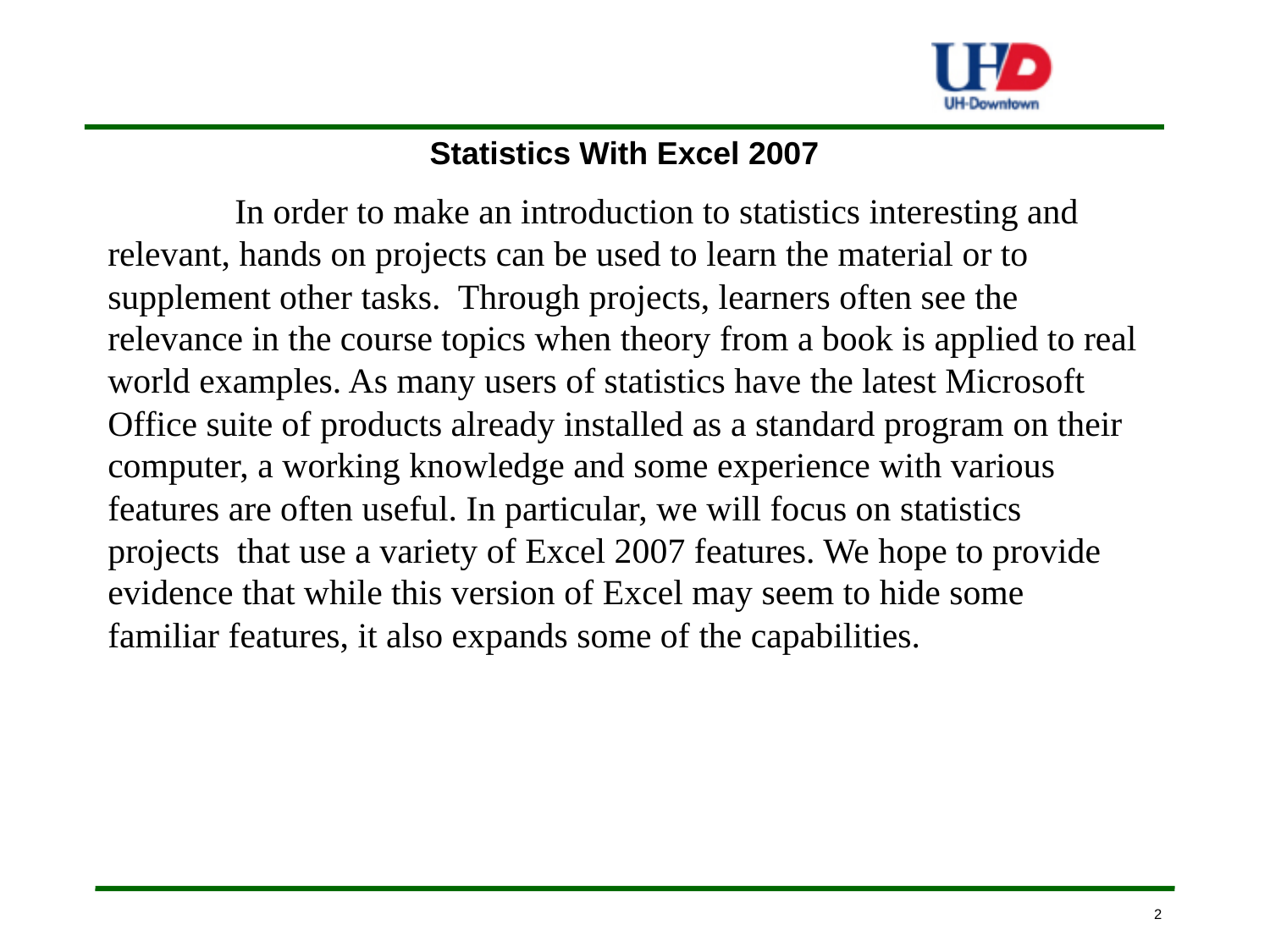

Statistics With Excel 2007
	In order to make an introduction to statistics interesting and relevant, hands on projects can be used to learn the material or to supplement other tasks.  Through projects, learners often see the relevance in the course topics when theory from a book is applied to real world examples. As many users of statistics have the latest Microsoft Office suite of products already installed as a standard program on their computer, a working knowledge and some experience with various features are often useful. In particular, we will focus on statistics projects  that use a variety of Excel 2007 features. We hope to provide evidence that while this version of Excel may seem to hide some familiar features, it also expands some of the capabilities.
2